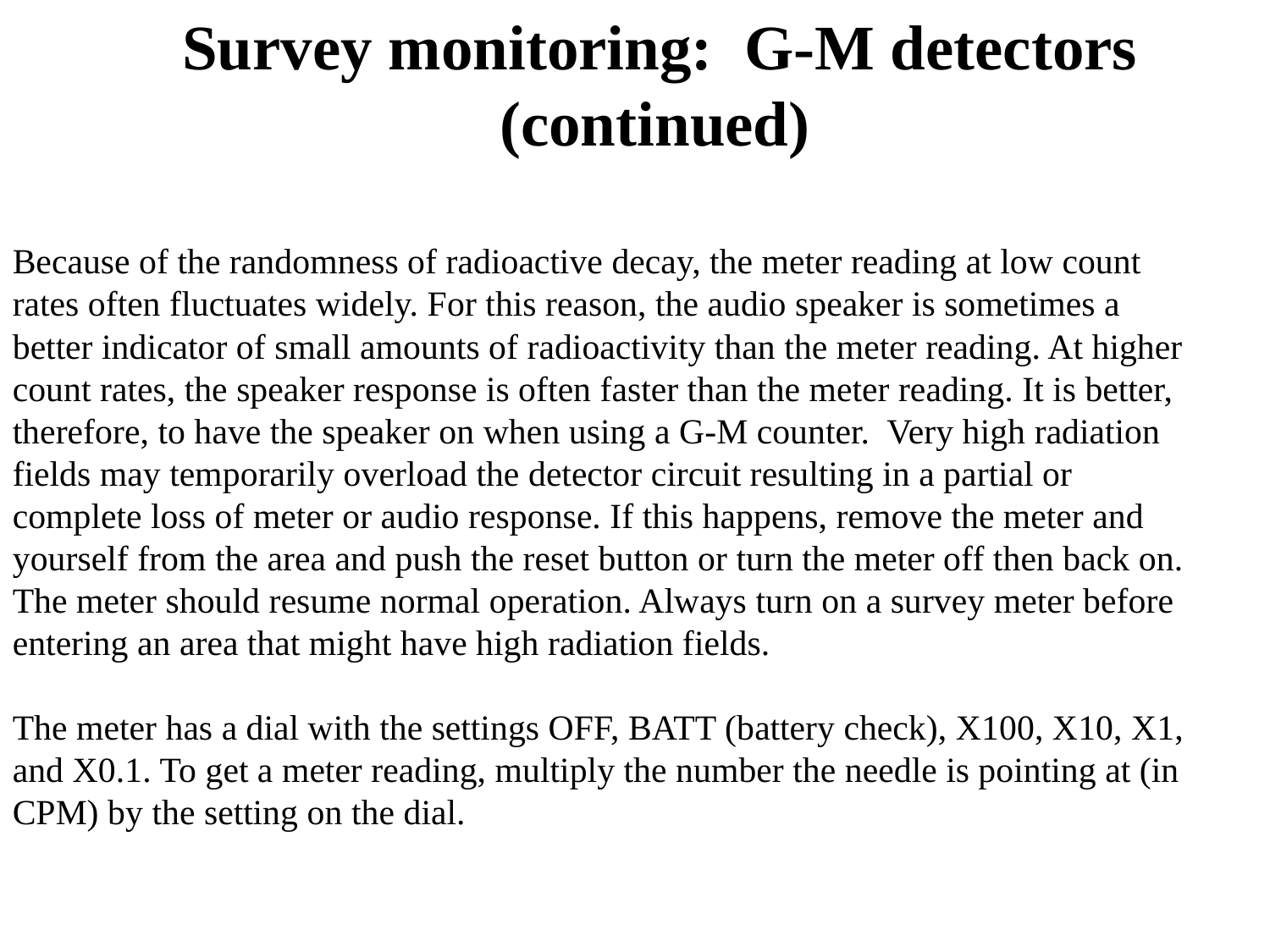

Survey monitoring:  G-M detectors
                    (continued)
Because of the randomness of radioactive decay, the meter reading at low count rates often fluctuates widely. For this reason, the audio speaker is sometimes a better indicator of small amounts of radioactivity than the meter reading. At higher count rates, the speaker response is often faster than the meter reading. It is better, therefore, to have the speaker on when using a G-M counter.  Very high radiation fields may temporarily overload the detector circuit resulting in a partial or complete loss of meter or audio response. If this happens, remove the meter and yourself from the area and push the reset button or turn the meter off then back on. The meter should resume normal operation. Always turn on a survey meter before entering an area that might have high radiation fields.

The meter has a dial with the settings OFF, BATT (battery check), X100, X10, X1, and X0.1. To get a meter reading, multiply the number the needle is pointing at (in CPM) by the setting on the dial.